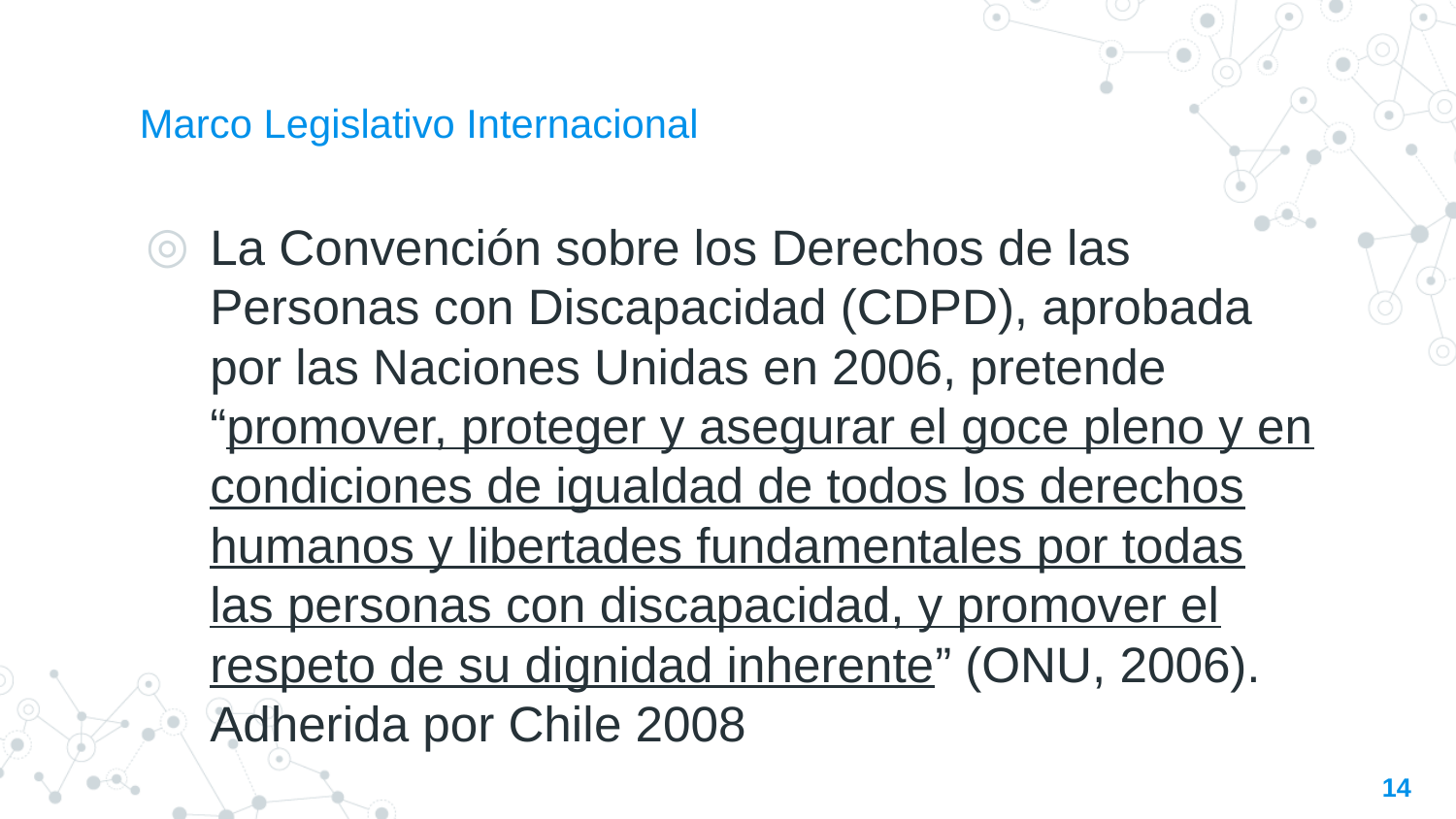

# Marco Legislativo Internacional
La Convención sobre los Derechos de las Personas con Discapacidad (CDPD), aprobada por las Naciones Unidas en 2006, pretende “promover, proteger y asegurar el goce pleno y en condiciones de igualdad de todos los derechos humanos y libertades fundamentales por todas las personas con discapacidad, y promover el respeto de su dignidad inherente” (ONU, 2006). Adherida por Chile 2008
14